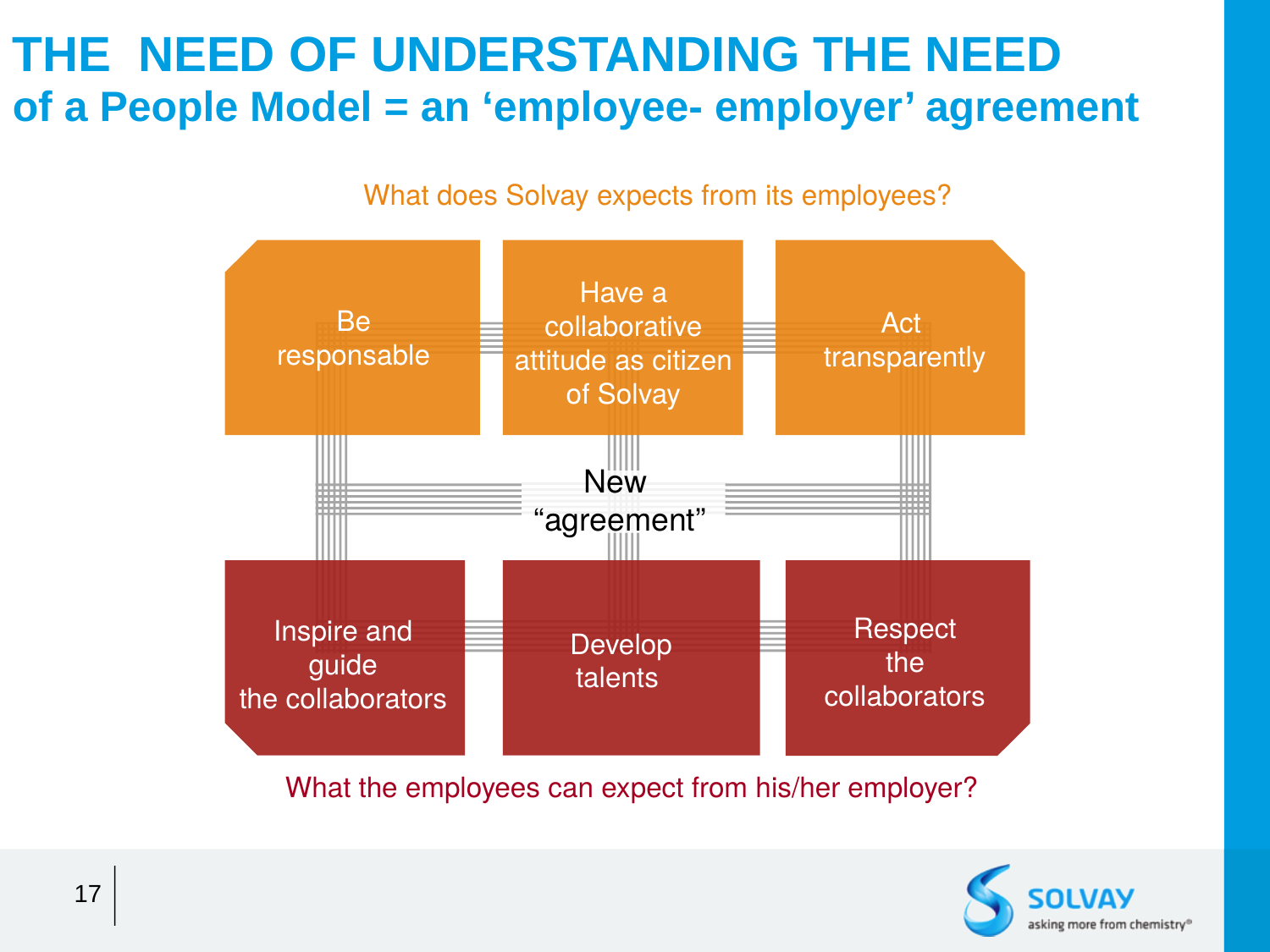

THE  NEED OF UNDERSTANDING THE NEED
of a People Model = an ‘employee- employer’ agreement

What does Solvay expects from its employees?

Be responsable

Have a collaborative attitude as citizen of Solvay

Act
transparently

New
“agreement”

Inspire and guide
the collaborators

Develop
talents

Respect
the collaborators

What the employees can expect from his/her employer?
17